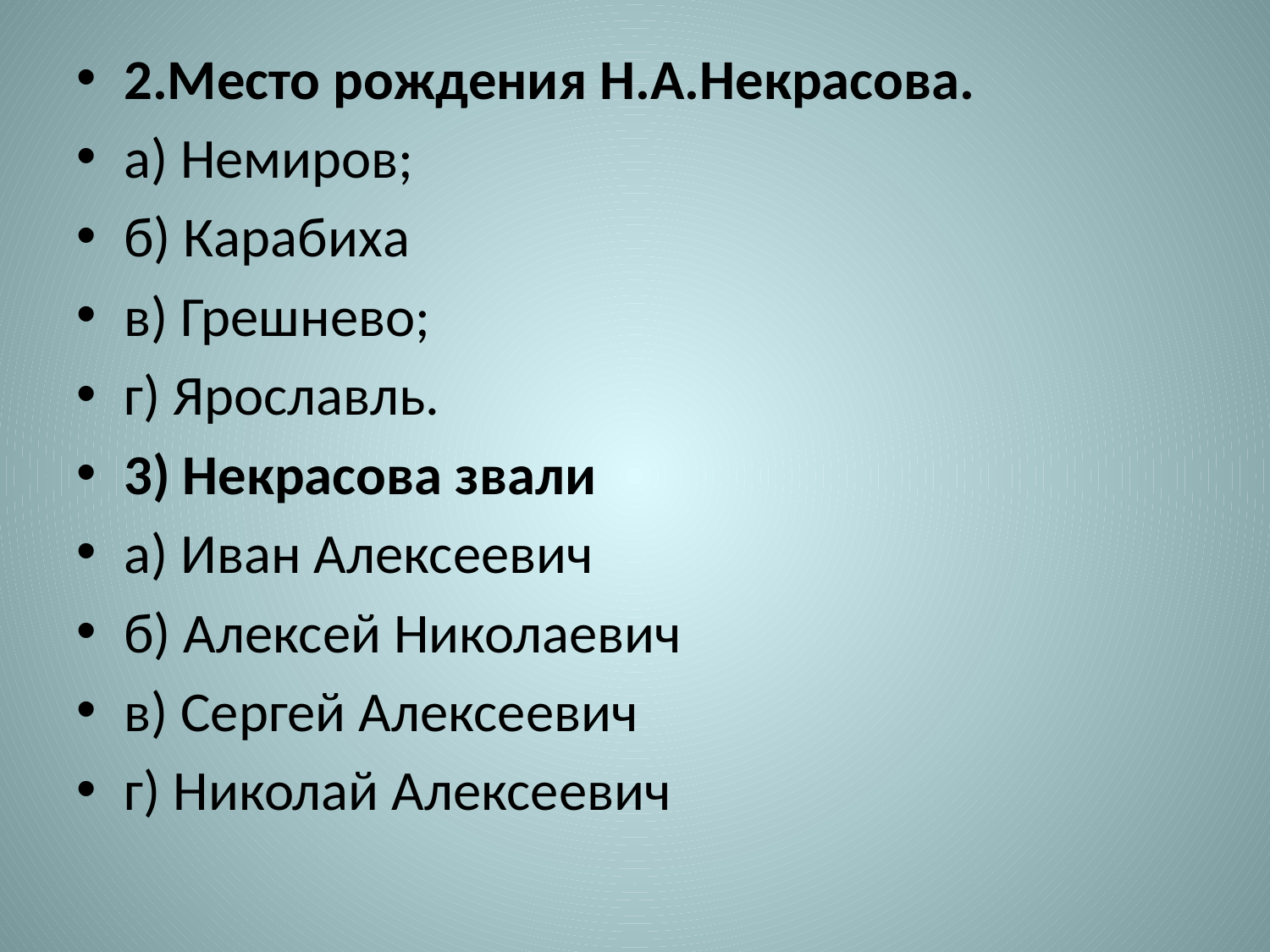

2.Место рождения Н.А.Некрасова.
а) Немиров;
б) Карабиха
в) Грешнево;
г) Ярославль.
3) Некрасова звали
а) Иван Алексеевич
б) Алексей Николаевич
в) Сергей Алексеевич
г) Николай Алексеевич